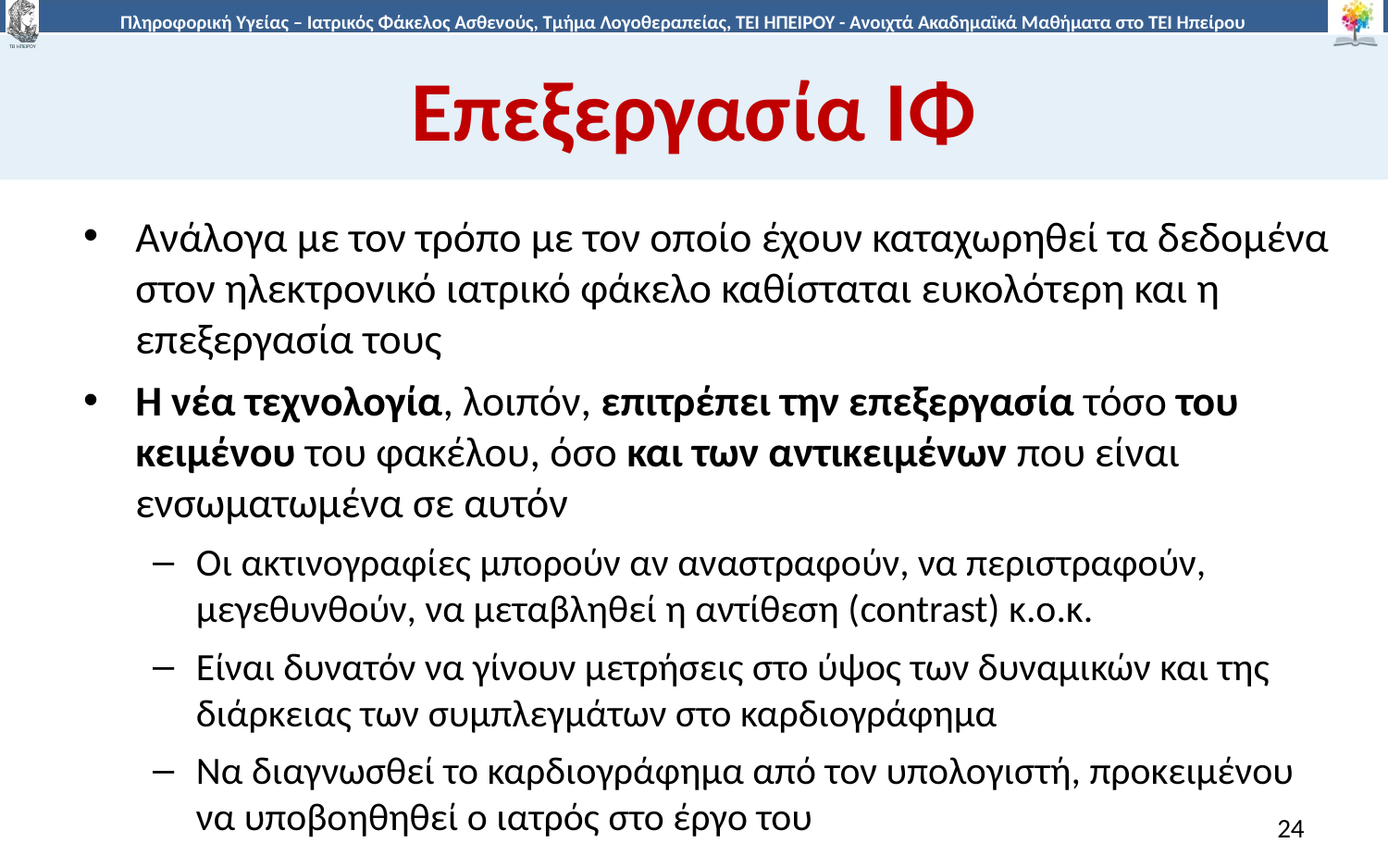

# Επεξεργασία ΙΦ
Ανάλογα με τον τρόπο με τον οποίο έχουν καταχωρηθεί τα δεδομένα στον ηλεκτρονικό ιατρικό φάκελο καθίσταται ευκολότερη και η επεξεργασία τους
Η νέα τεχνολογία, λοιπόν, επιτρέπει την επεξεργασία τόσο του κειμένου του φακέλου, όσο και των αντικειμένων που είναι ενσωματωμένα σε αυτόν
Οι ακτινογραφίες μπορούν αν αναστραφούν, να περιστραφούν, μεγεθυνθούν, να μεταβληθεί η αντίθεση (contrast) κ.ο.κ.
Είναι δυνατόν να γίνουν μετρήσεις στο ύψος των δυναμικών και της διάρκειας των συμπλεγμάτων στο καρδιογράφημα
Να διαγνωσθεί το καρδιογράφημα από τον υπολογιστή, προκειμένου να υποβοηθηθεί ο ιατρός στο έργο του
24